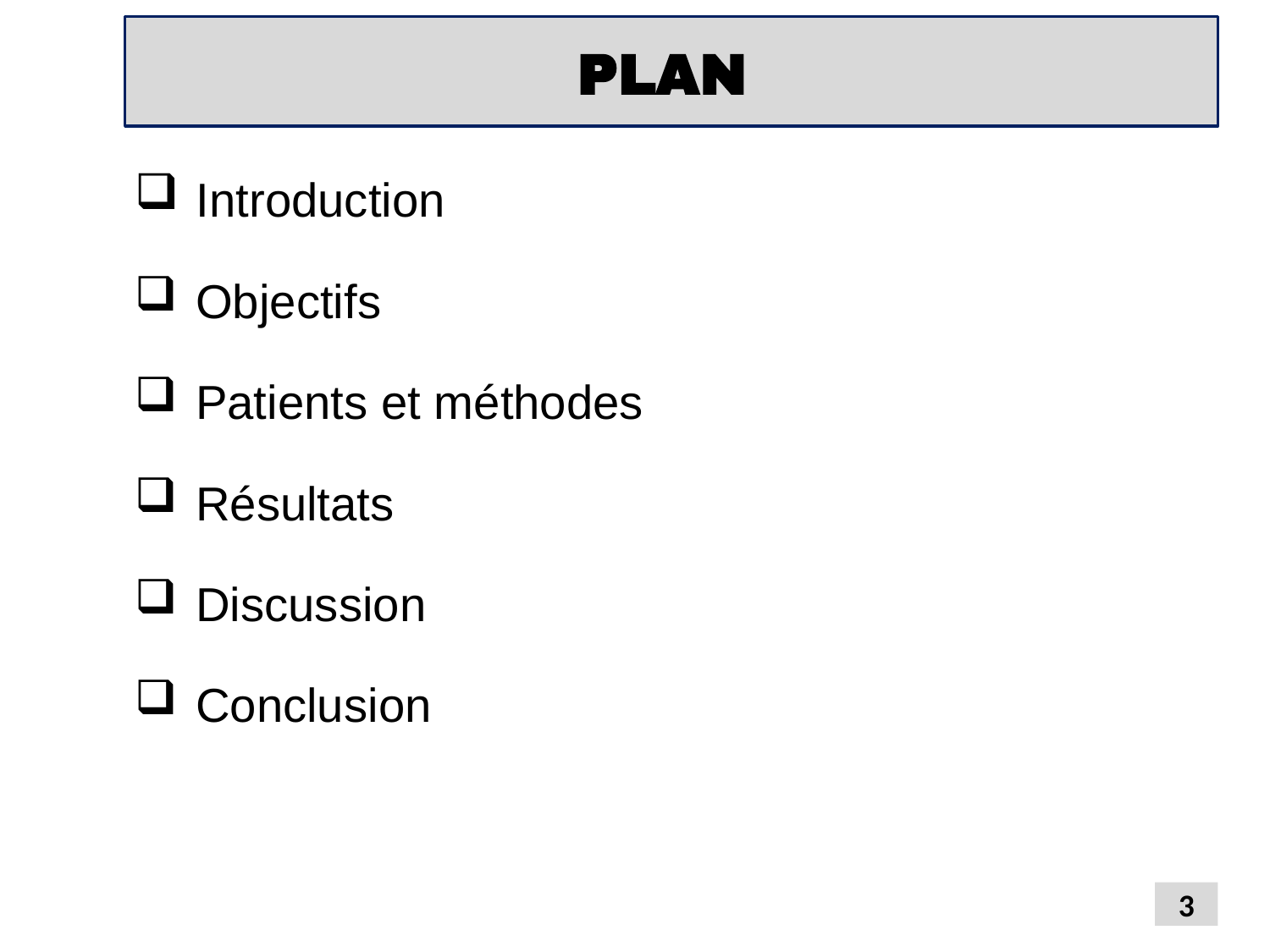

# PLAN
 Introduction
 Objectifs
 Patients et méthodes
 Résultats
 Discussion
 Conclusion
3